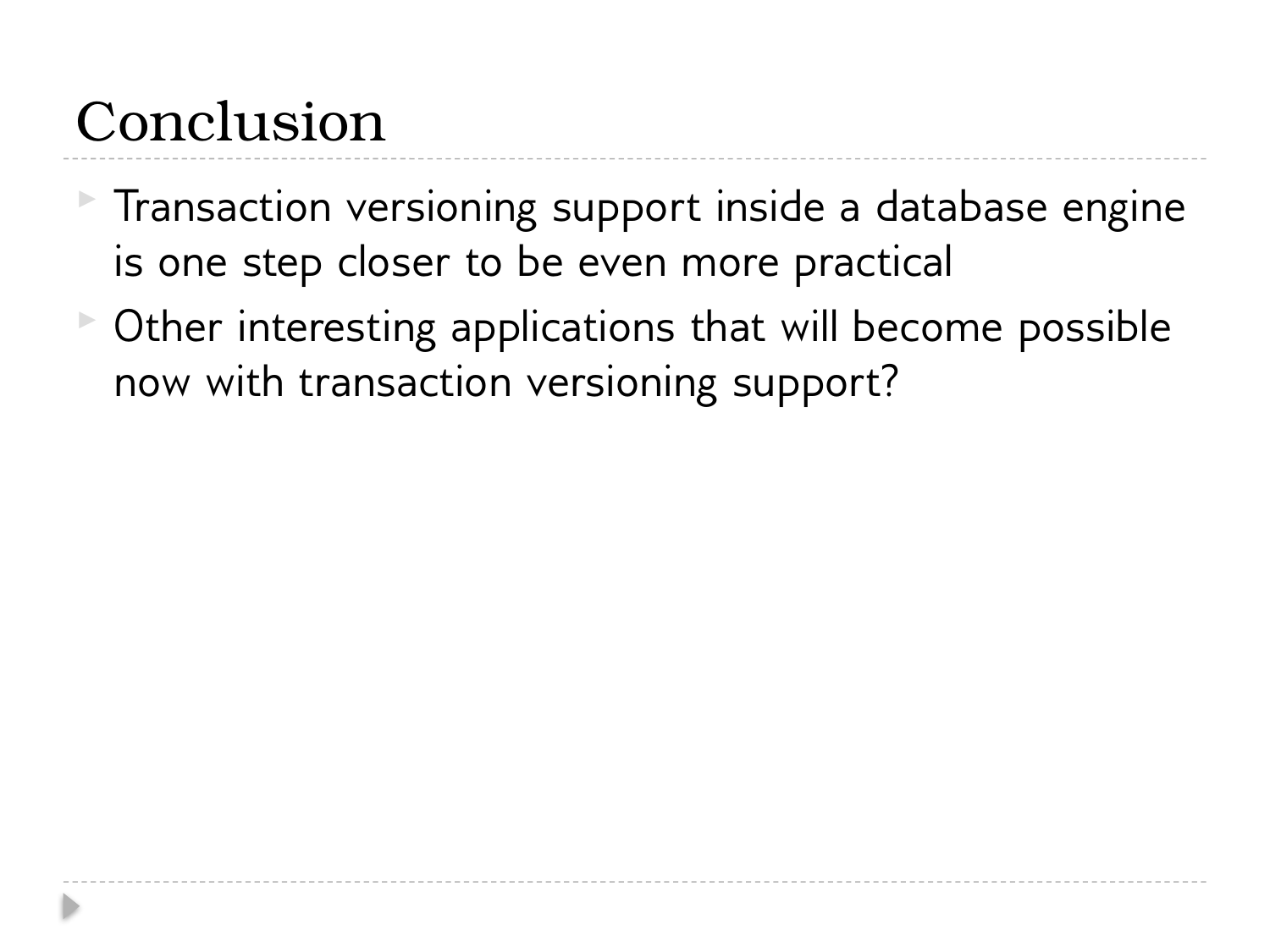

# Conclusion
Transaction versioning support inside a database engine is one step closer to be even more practical
Other interesting applications that will become possible now with transaction versioning support?